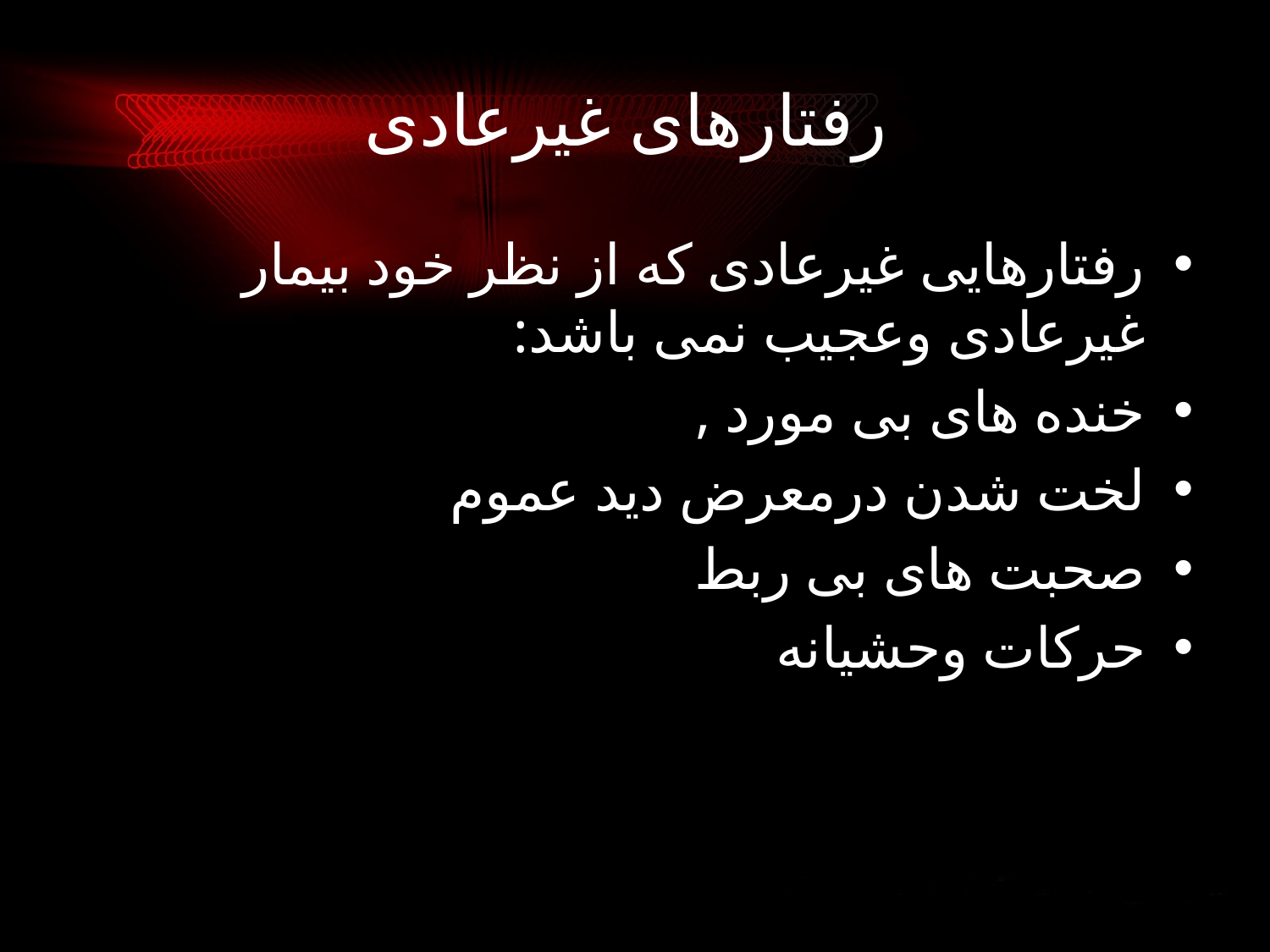

# رفتارهای غیرعادی
رفتارهایی غیرعادی که از نظر خود بیمار غیرعادی وعجیب نمی باشد:
خنده های بی مورد ,
لخت شدن درمعرض دید عموم
صحبت های بی ربط
حرکات وحشیانه